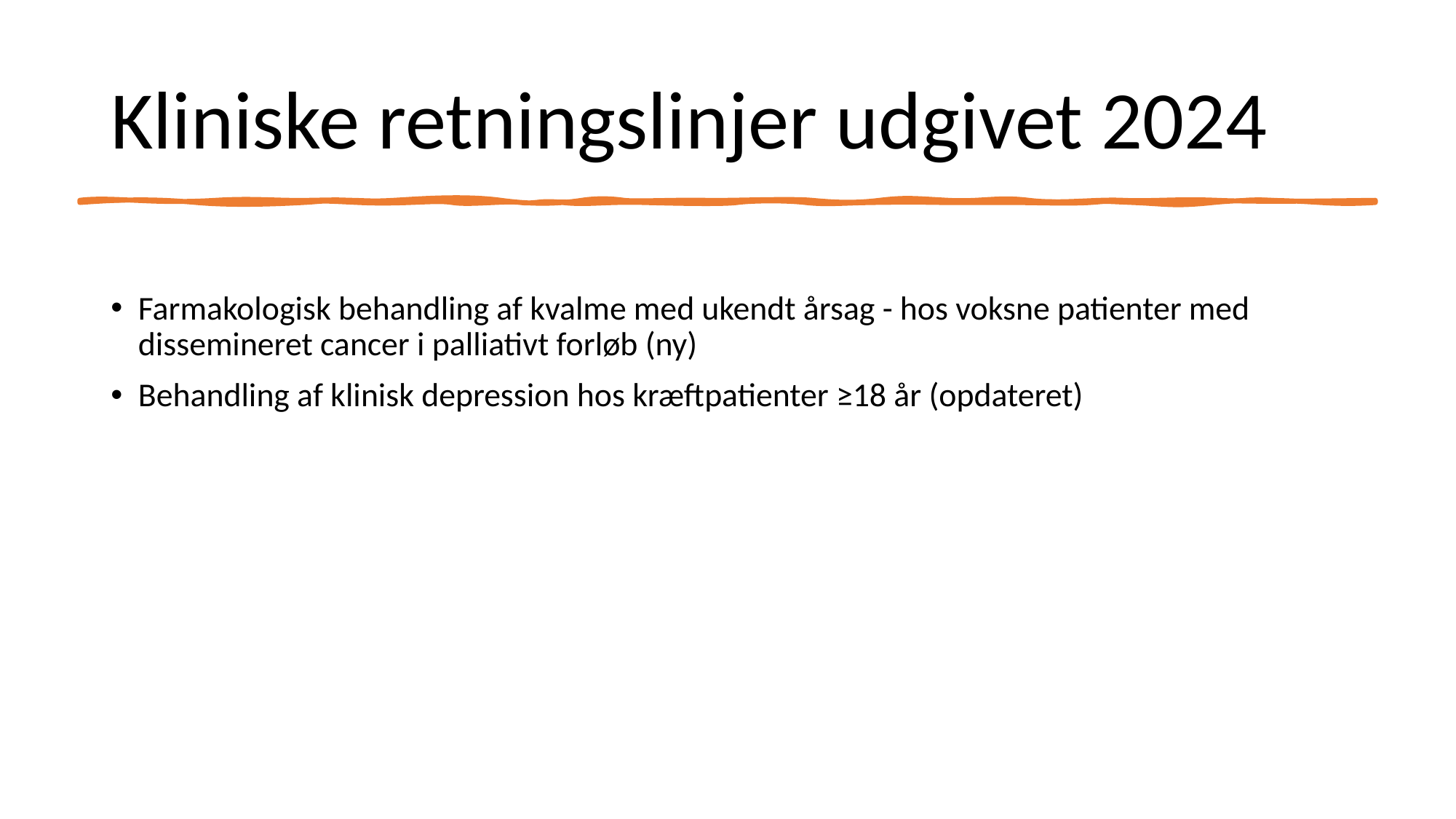

# Kliniske retningslinjer udgivet 2024

Farmakologisk behandling af kvalme med ukendt årsag - hos voksne patienter med dissemineret cancer i palliativt forløb (ny)
Behandling af klinisk depression hos kræftpatienter ≥18 år (opdateret)